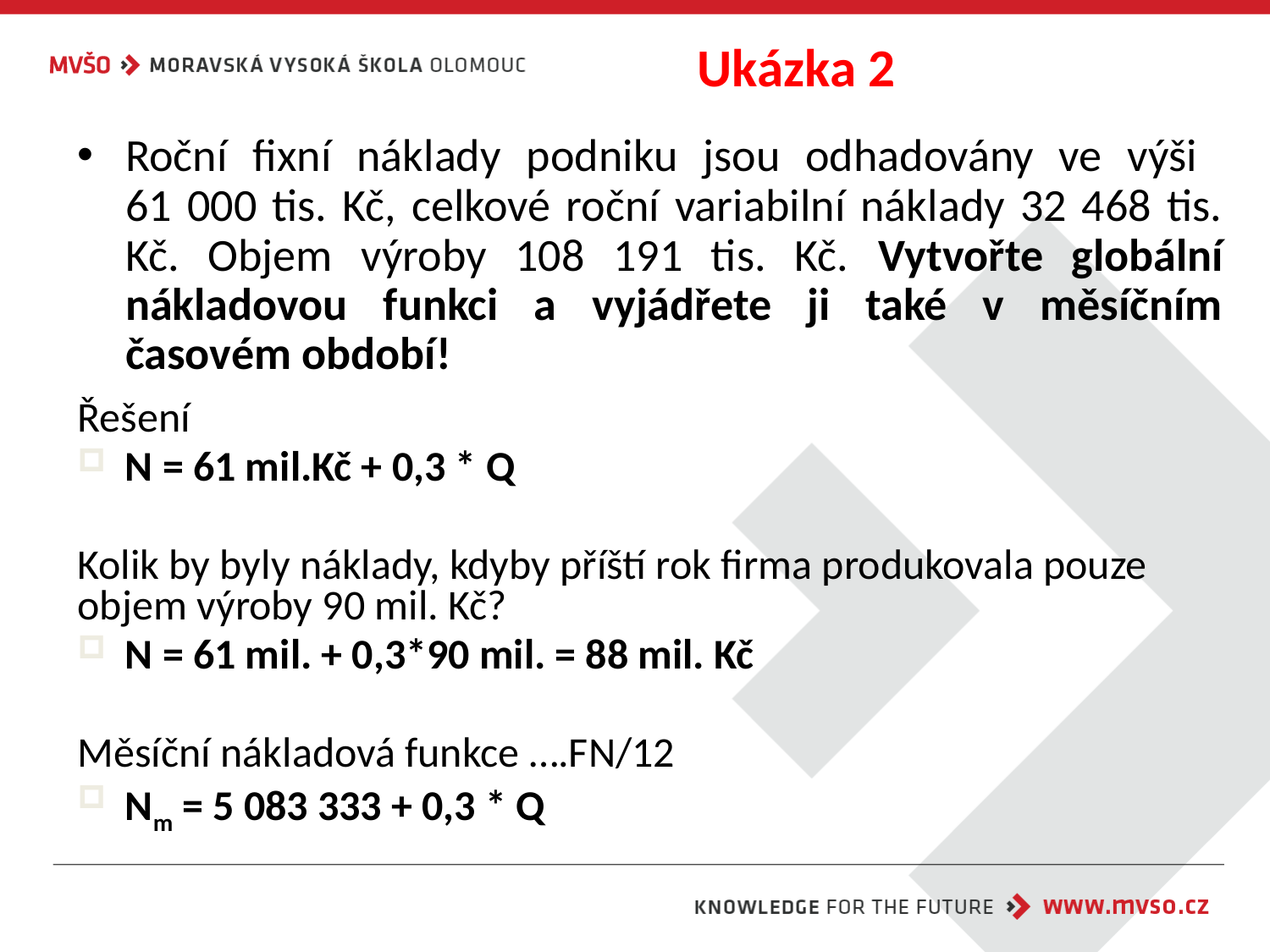

# Ukázka 2
Roční fixní náklady podniku jsou odhadovány ve výši
61 000 tis. Kč, celkové roční variabilní náklady 32 468 tis. Kč. Objem výroby 108 191 tis. Kč. Vytvořte globální nákladovou funkci a vyjádřete ji také v měsíčním časovém období!
Řešení
N = 61 mil.Kč + 0,3 * Q

Kolik by byly náklady, kdyby příští rok firma produkovala pouze objem výroby 90 mil. Kč?
N = 61 mil. + 0,3*90 mil. = 88 mil. Kč

Měsíční nákladová funkce ….FN/12
Nm = 5 083 333 + 0,3 * Q